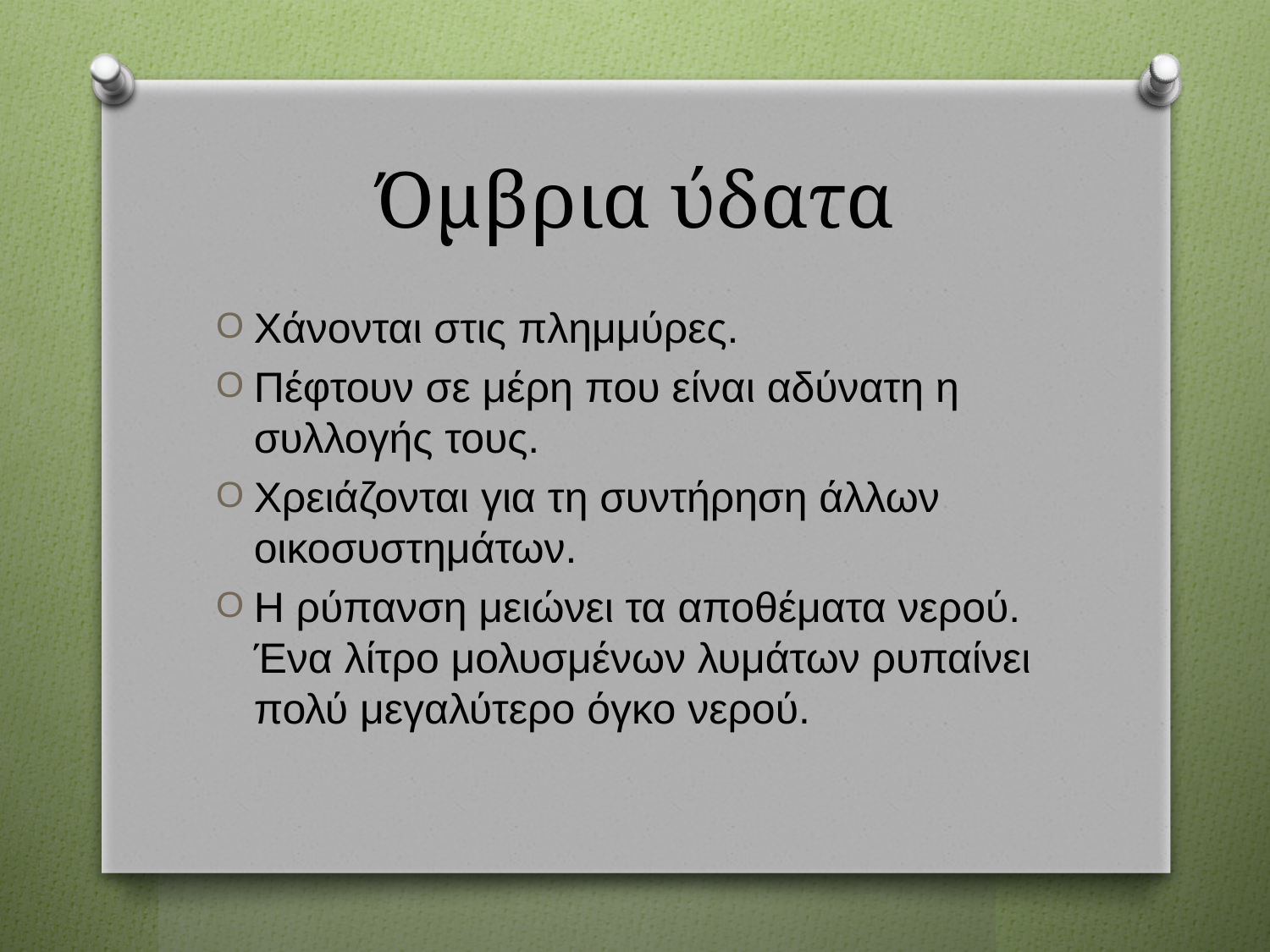

# Όμβρια ύδατα
Χάνονται στις πλημμύρες.
Πέφτουν σε μέρη που είναι αδύνατη η συλλογής τους.
Χρειάζονται για τη συντήρηση άλλων οικοσυστημάτων.
Η ρύπανση μειώνει τα αποθέματα νερού. Ένα λίτρο μολυσμένων λυμάτων ρυπαίνει πολύ μεγαλύτερο όγκο νερού.